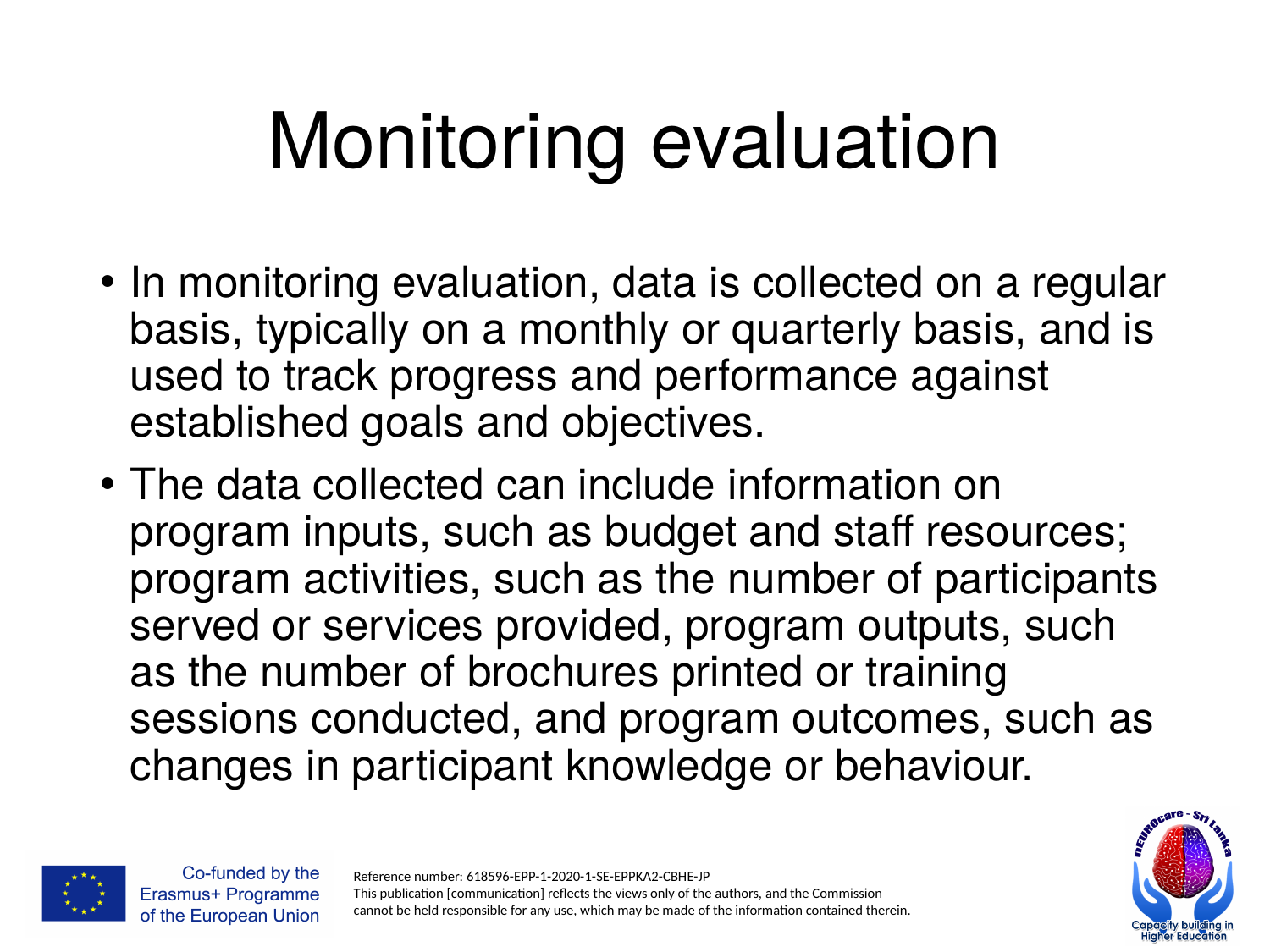

# Monitoring evaluation
In monitoring evaluation, data is collected on a regular basis, typically on a monthly or quarterly basis, and is used to track progress and performance against established goals and objectives.
The data collected can include information on program inputs, such as budget and staff resources; program activities, such as the number of participants served or services provided, program outputs, such as the number of brochures printed or training sessions conducted, and program outcomes, such as changes in participant knowledge or behaviour.